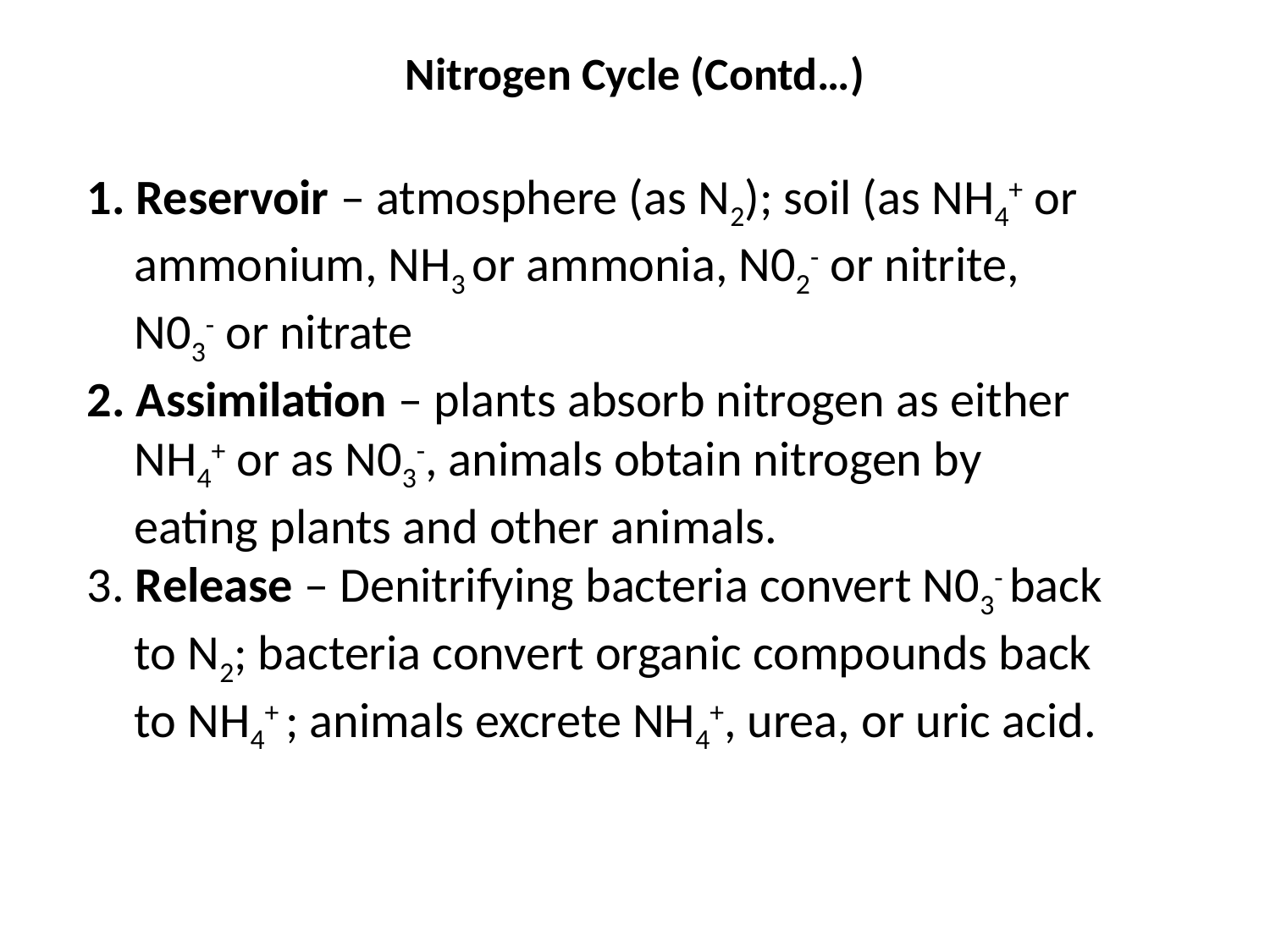

# Nitrogen Cycle (Contd…)
1. Reservoir – atmosphere (as N2); soil (as NH4+ or ammonium, NH3 or ammonia, N02- or nitrite, N03- or nitrate
2. Assimilation – plants absorb nitrogen as either NH4+ or as N03-, animals obtain nitrogen by eating plants and other animals.
3. Release – Denitrifying bacteria convert N03- back to N2; bacteria convert organic compounds back to NH4+ ; animals excrete NH4+, urea, or uric acid.